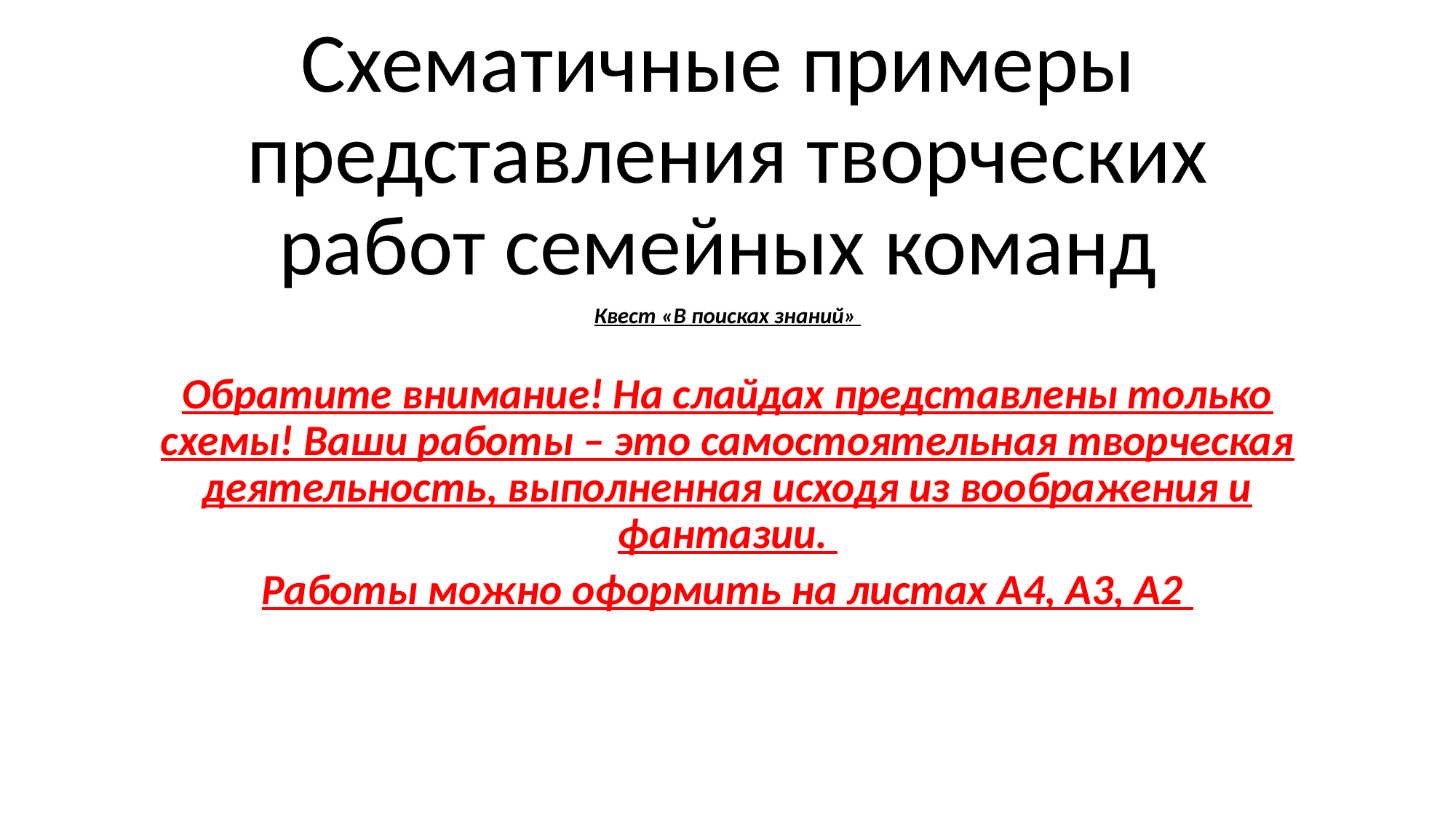

# Схематичные примеры  представления творческих работ семейных команд
Квест «В поисках знаний»

Обратите внимание! На слайдах представлены только схемы! Ваши работы – это самостоятельная творческая деятельность, выполненная исходя из воображения и фантазии.
Работы можно оформить на листах А4, А3, А2